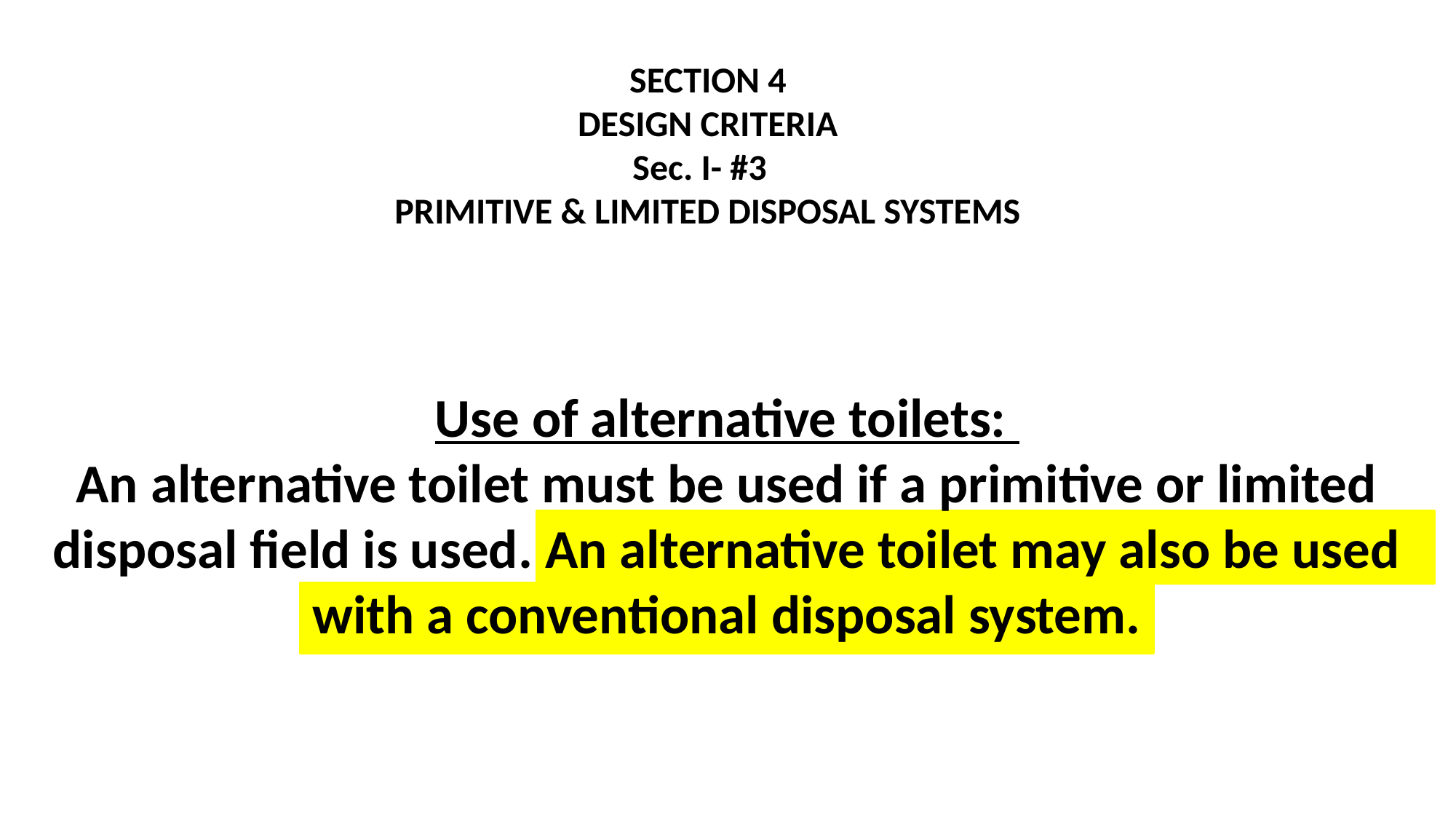

SECTION 4
DESIGN CRITERIA
Sec. I- #3
PRIMITIVE & LIMITED DISPOSAL SYSTEMS

Use of alternative toilets:
An alternative toilet must be used if a primitive or limited disposal field is used. An alternative toilet may also be used with a conventional disposal system.